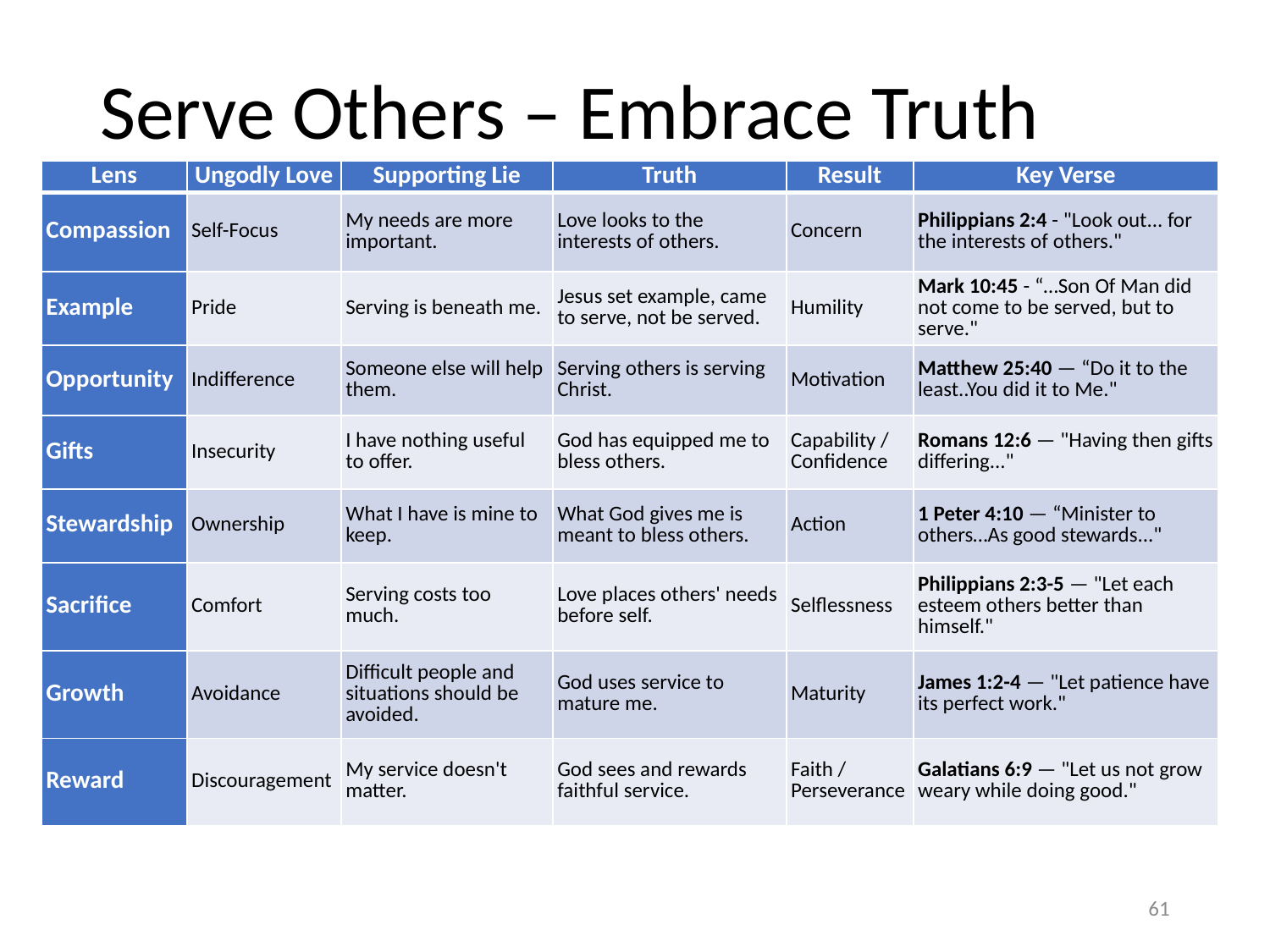

# Serve Others – Embrace Truth
| Lens | Ungodly Love | Supporting Lie | Truth | Result | Key Verse |
| --- | --- | --- | --- | --- | --- |
| Compassion | Self-Focus | My needs are more important. | Love looks to the interests of others. | Concern | Philippians 2:4 - "Look out... for the interests of others." |
| Example | Pride | Serving is beneath me. | Jesus set example, came to serve, not be served. | Humility | Mark 10:45 - “…Son Of Man did not come to be served, but to serve." |
| Opportunity | Indifference | Someone else will help them. | Serving others is serving Christ. | Motivation | Matthew 25:40 — “Do it to the least..You did it to Me." |
| Gifts | Insecurity | I have nothing useful to offer. | God has equipped me to bless others. | Capability / Confidence | Romans 12:6 — "Having then gifts differing..." |
| Stewardship | Ownership | What I have is mine to keep. | What God gives me is meant to bless others. | Action | 1 Peter 4:10 — “Minister to others…As good stewards..." |
| Sacrifice | Comfort | Serving costs too much. | Love places others' needs before self. | Selflessness | Philippians 2:3-5 — "Let each esteem others better than himself." |
| Growth | Avoidance | Difficult people and situations should be avoided. | God uses service to mature me. | Maturity | James 1:2-4 — "Let patience have its perfect work." |
| Reward | Discouragement | My service doesn't matter. | God sees and rewards faithful service. | Faith / Perseverance | Galatians 6:9 — "Let us not grow weary while doing good." |
61